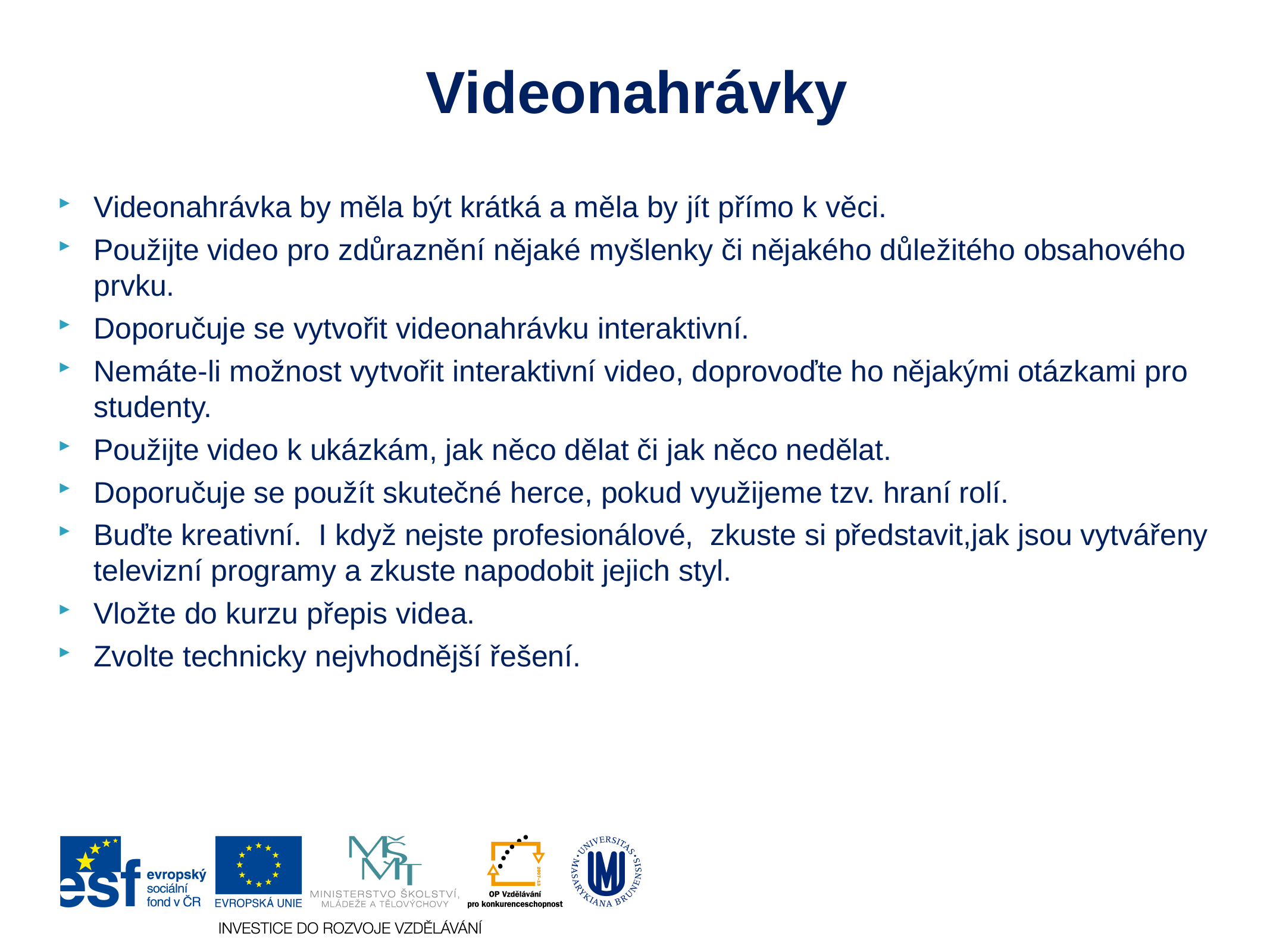

# Videonahrávky

Videonahrávka by měla být krátká a měla by jít přímo k věci.
Použijte video pro zdůraznění nějaké myšlenky či nějakého důležitého obsahového prvku.
Doporučuje se vytvořit videonahrávku interaktivní.
Nemáte-li možnost vytvořit interaktivní video, doprovoďte ho nějakými otázkami pro studenty.
Použijte video k ukázkám, jak něco dělat či jak něco nedělat.
Doporučuje se použít skutečné herce, pokud využijeme tzv. hraní rolí.
Buďte kreativní.  I když nejste profesionálové,  zkuste si představit,jak jsou vytvářeny televizní programy a zkuste napodobit jejich styl.
Vložte do kurzu přepis videa.
Zvolte technicky nejvhodnější řešení.